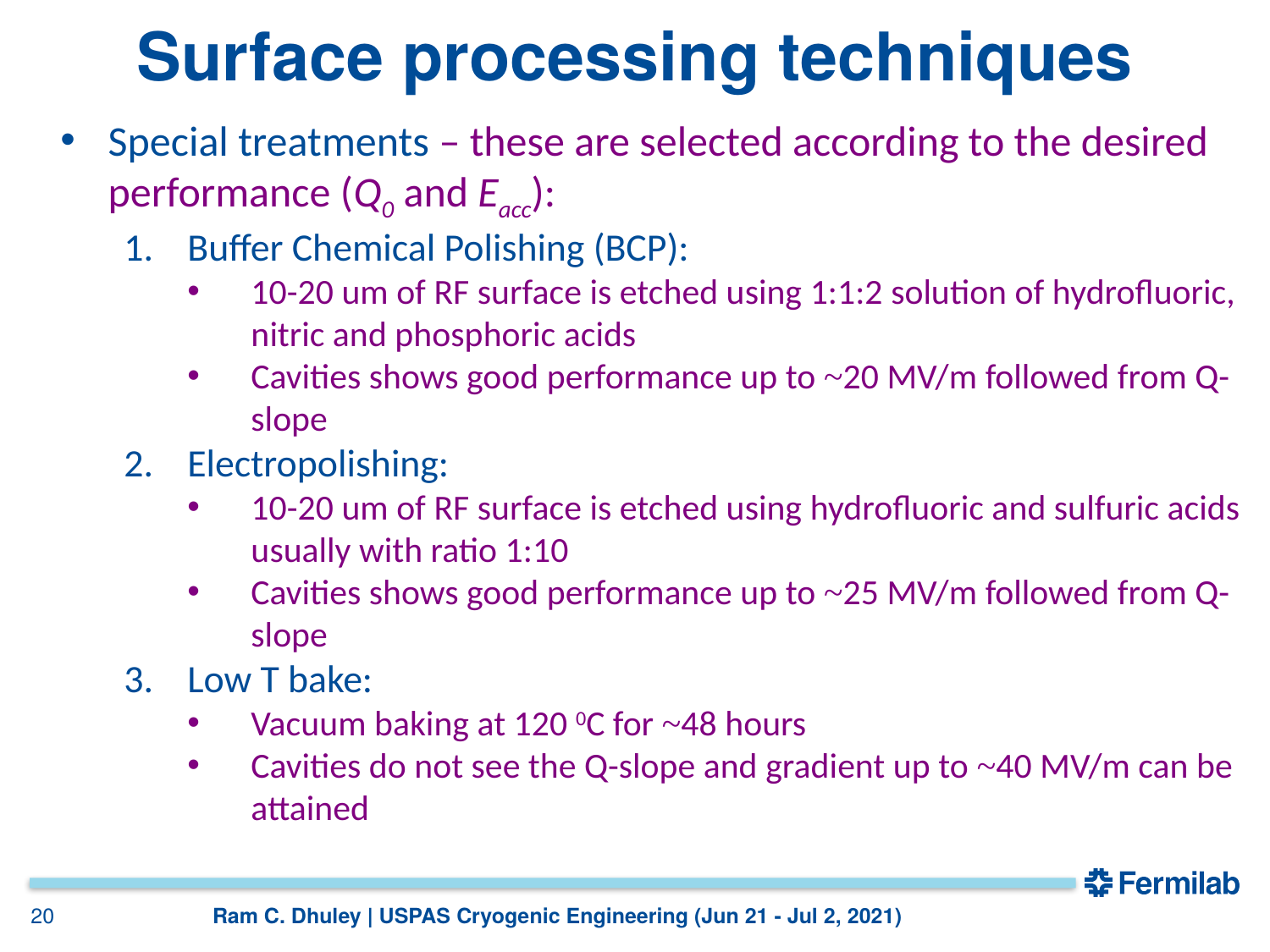

# Surface processing techniques
Special treatments – these are selected according to the desired performance (Q0 and Eacc):
Buffer Chemical Polishing (BCP):
10-20 um of RF surface is etched using 1:1:2 solution of hydrofluoric, nitric and phosphoric acids
Cavities shows good performance up to ~20 MV/m followed from Q-slope
Electropolishing:
10-20 um of RF surface is etched using hydrofluoric and sulfuric acids usually with ratio 1:10
Cavities shows good performance up to ~25 MV/m followed from Q-slope
Low T bake:
Vacuum baking at 120 0C for ~48 hours
Cavities do not see the Q-slope and gradient up to ~40 MV/m can be attained
20
Ram C. Dhuley | USPAS Cryogenic Engineering (Jun 21 - Jul 2, 2021)